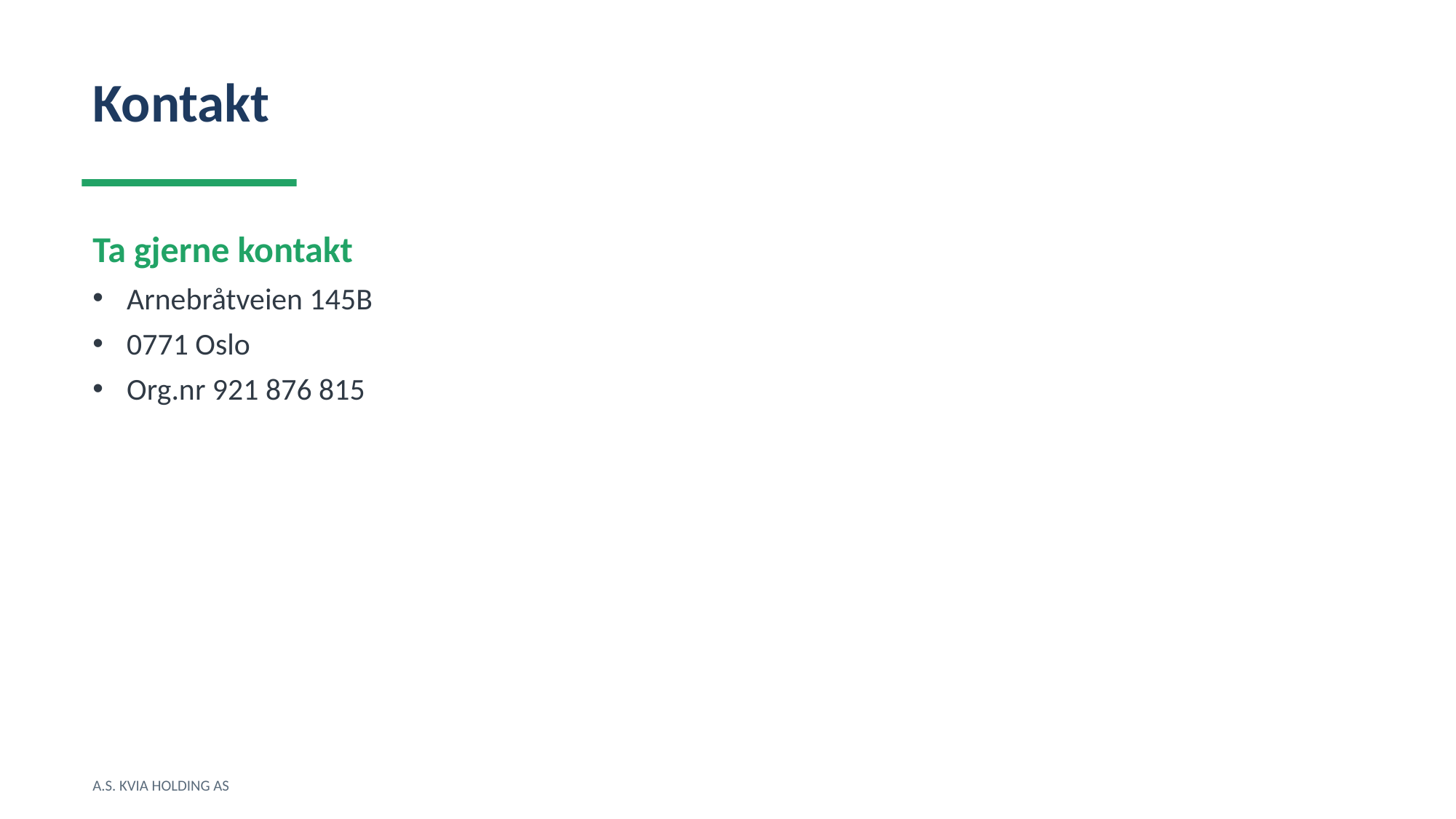

Kontakt

Ta gjerne kontakt
Arnebråtveien 145B
0771 Oslo
Org.nr 921 876 815
A.S. KVIA HOLDING AS